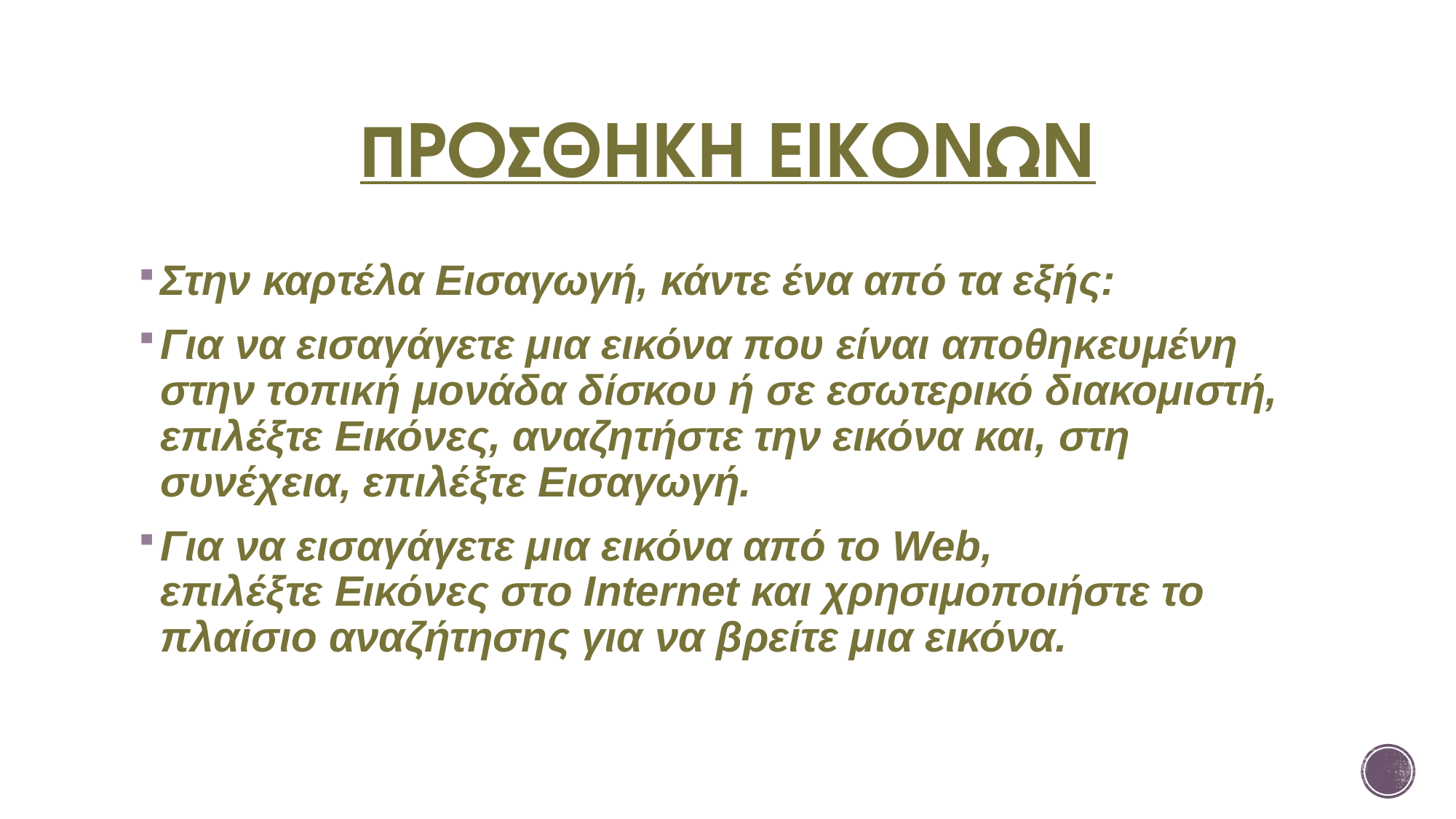

# ΠΡΟΣΘΗΚΗ ΕΙΚΟΝΩΝ
Στην καρτέλα Εισαγωγή, κάντε ένα από τα εξής:
Για να εισαγάγετε μια εικόνα που είναι αποθηκευμένη στην τοπική μονάδα δίσκου ή σε εσωτερικό διακομιστή, επιλέξτε Εικόνες, αναζητήστε την εικόνα και, στη συνέχεια, επιλέξτε Εισαγωγή.
Για να εισαγάγετε μια εικόνα από το Web, επιλέξτε Εικόνες στο Internet και χρησιμοποιήστε το πλαίσιο αναζήτησης για να βρείτε μια εικόνα.